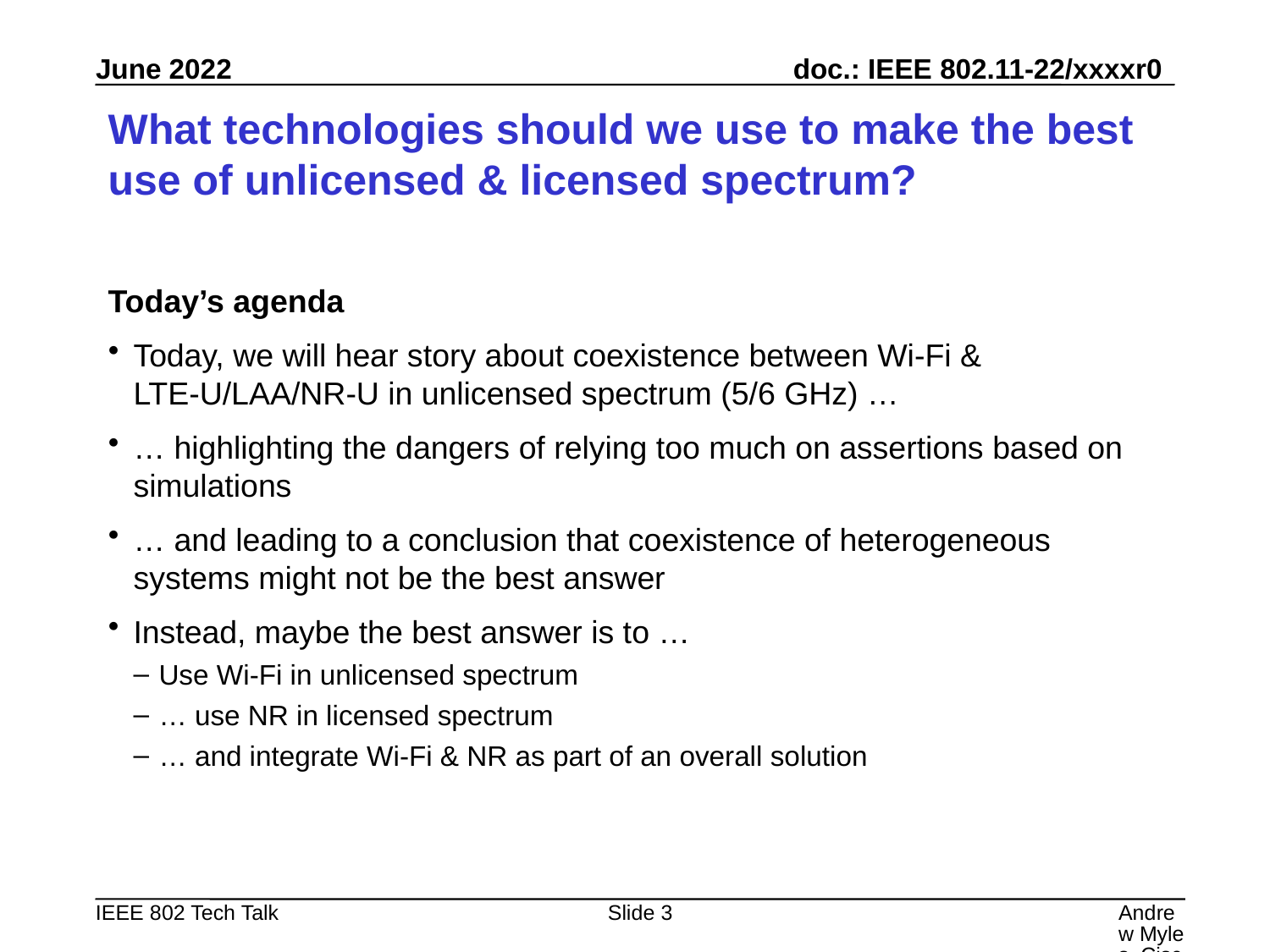

# What technologies should we use to make the best use of unlicensed & licensed spectrum?
Today’s agenda
Today, we will hear story about coexistence between Wi-Fi & LTE-U/LAA/NR-U in unlicensed spectrum (5/6 GHz) …
… highlighting the dangers of relying too much on assertions based on simulations
… and leading to a conclusion that coexistence of heterogeneous systems might not be the best answer
Instead, maybe the best answer is to …
Use Wi-Fi in unlicensed spectrum
… use NR in licensed spectrum
… and integrate Wi-Fi & NR as part of an overall solution
Slide 3
Andrew Myles, Cisco